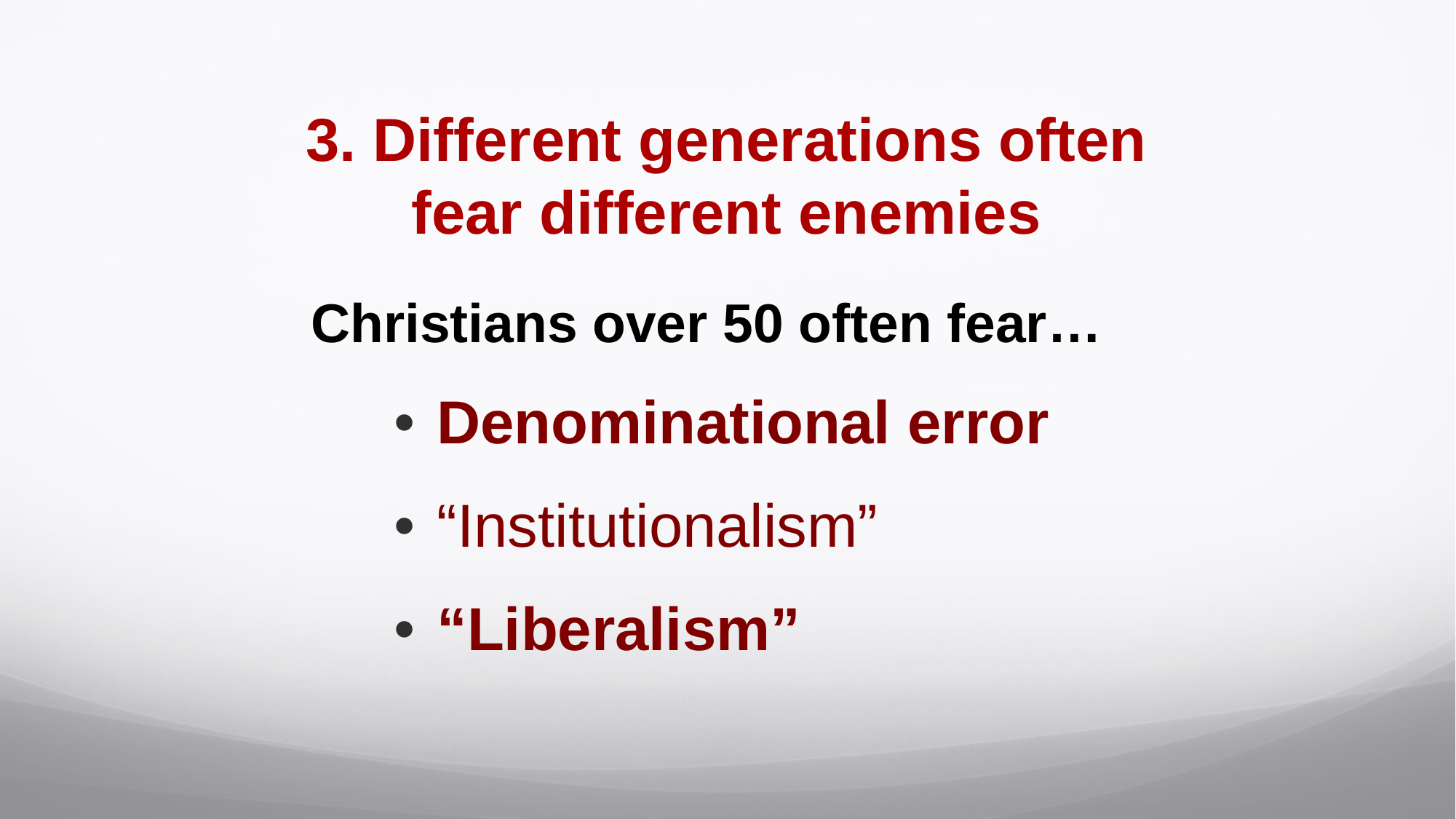

# 3. Different generations often fear different enemies
Christians over 50 often fear…
 Denominational error
 “Institutionalism”
 “Liberalism”